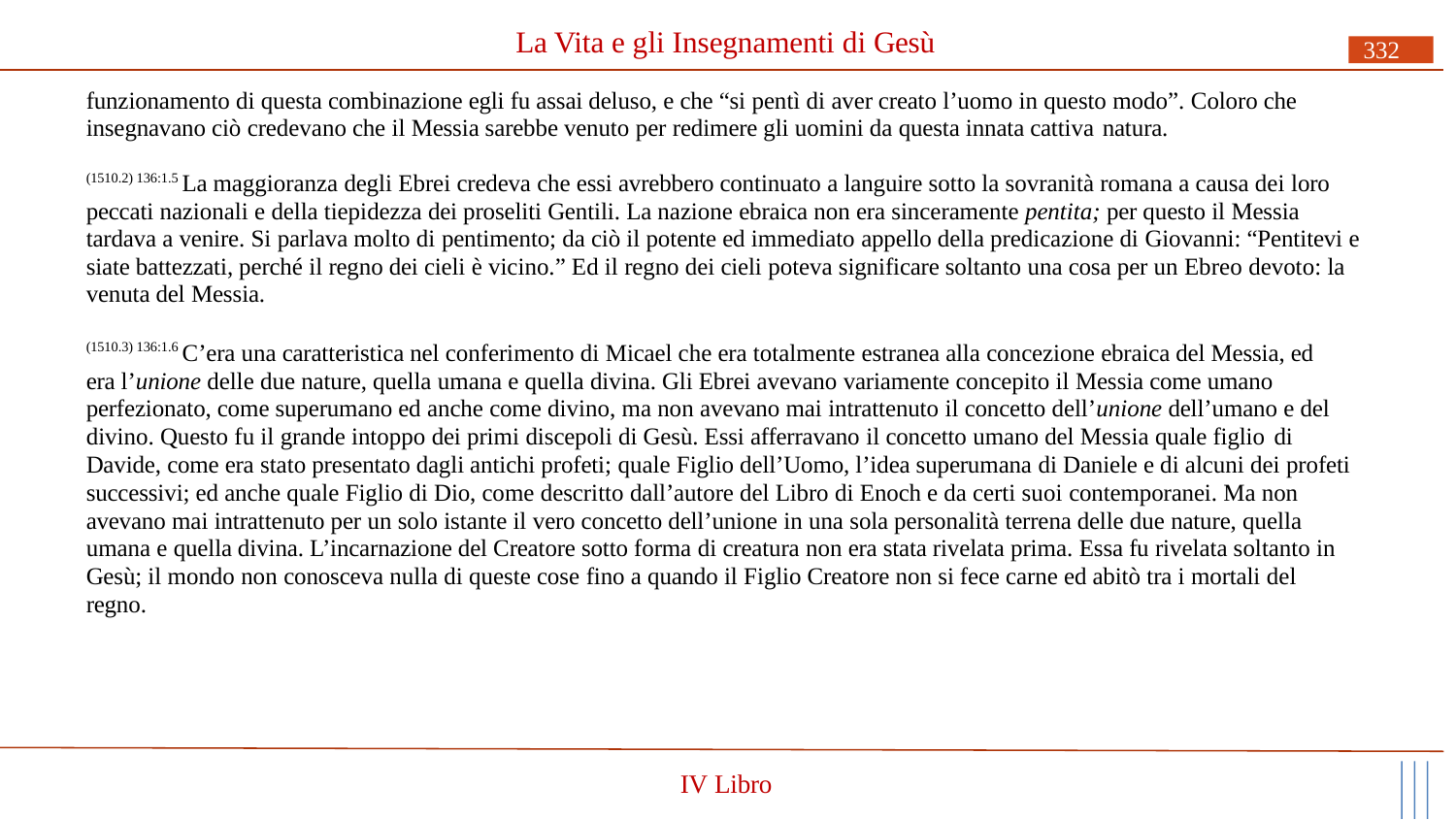

# La Vita e gli Insegnamenti di Gesù
332

funzionamento di questa combinazione egli fu assai deluso, e che “si pentì di aver creato l’uomo in questo modo”. Coloro che  insegnavano ciò credevano che il Messia sarebbe venuto per redimere gli uomini da questa innata cattiva natura.

(1510.2) 136:1.5 La maggioranza degli Ebrei credeva che essi avrebbero continuato a languire sotto la sovranità romana a causa dei loro  peccati nazionali e della tiepidezza dei proseliti Gentili. La nazione ebraica non era sinceramente pentita; per questo il Messia  tardava a venire. Si parlava molto di pentimento; da ciò il potente ed immediato appello della predicazione di Giovanni: “Pentitevi e  siate battezzati, perché il regno dei cieli è vicino.” Ed il regno dei cieli poteva significare soltanto una cosa per un Ebreo devoto: la  venuta del Messia.

(1510.3) 136:1.6 C’era una caratteristica nel conferimento di Micael che era totalmente estranea alla concezione ebraica del Messia, ed  era l’unione delle due nature, quella umana e quella divina. Gli Ebrei avevano variamente concepito il Messia come umano  perfezionato, come superumano ed anche come divino, ma non avevano mai intrattenuto il concetto dell’unione dell’umano e del  divino. Questo fu il grande intoppo dei primi discepoli di Gesù. Essi afferravano il concetto umano del Messia quale figlio di
Davide, come era stato presentato dagli antichi profeti; quale Figlio dell’Uomo, l’idea superumana di Daniele e di alcuni dei profeti  successivi; ed anche quale Figlio di Dio, come descritto dall’autore del Libro di Enoch e da certi suoi contemporanei. Ma non  avevano mai intrattenuto per un solo istante il vero concetto dell’unione in una sola personalità terrena delle due nature, quella  umana e quella divina. L’incarnazione del Creatore sotto forma di creatura non era stata rivelata prima. Essa fu rivelata soltanto in  Gesù; il mondo non conosceva nulla di queste cose fino a quando il Figlio Creatore non si fece carne ed abitò tra i mortali del  regno.

IV Libro